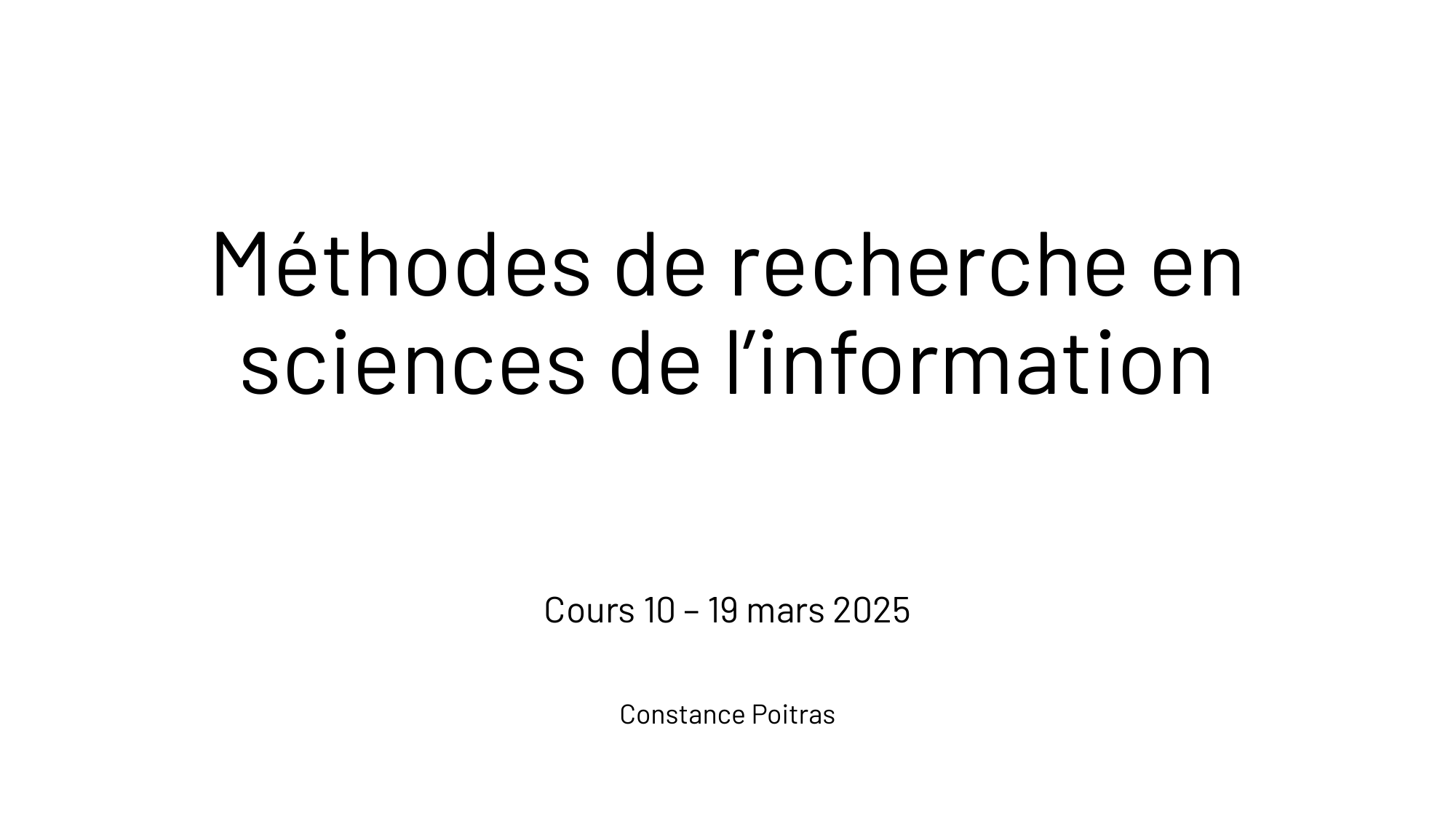

# Méthodes de recherche en sciences de l’information
Cours 10 – 19 mars 2025

Constance Poitras